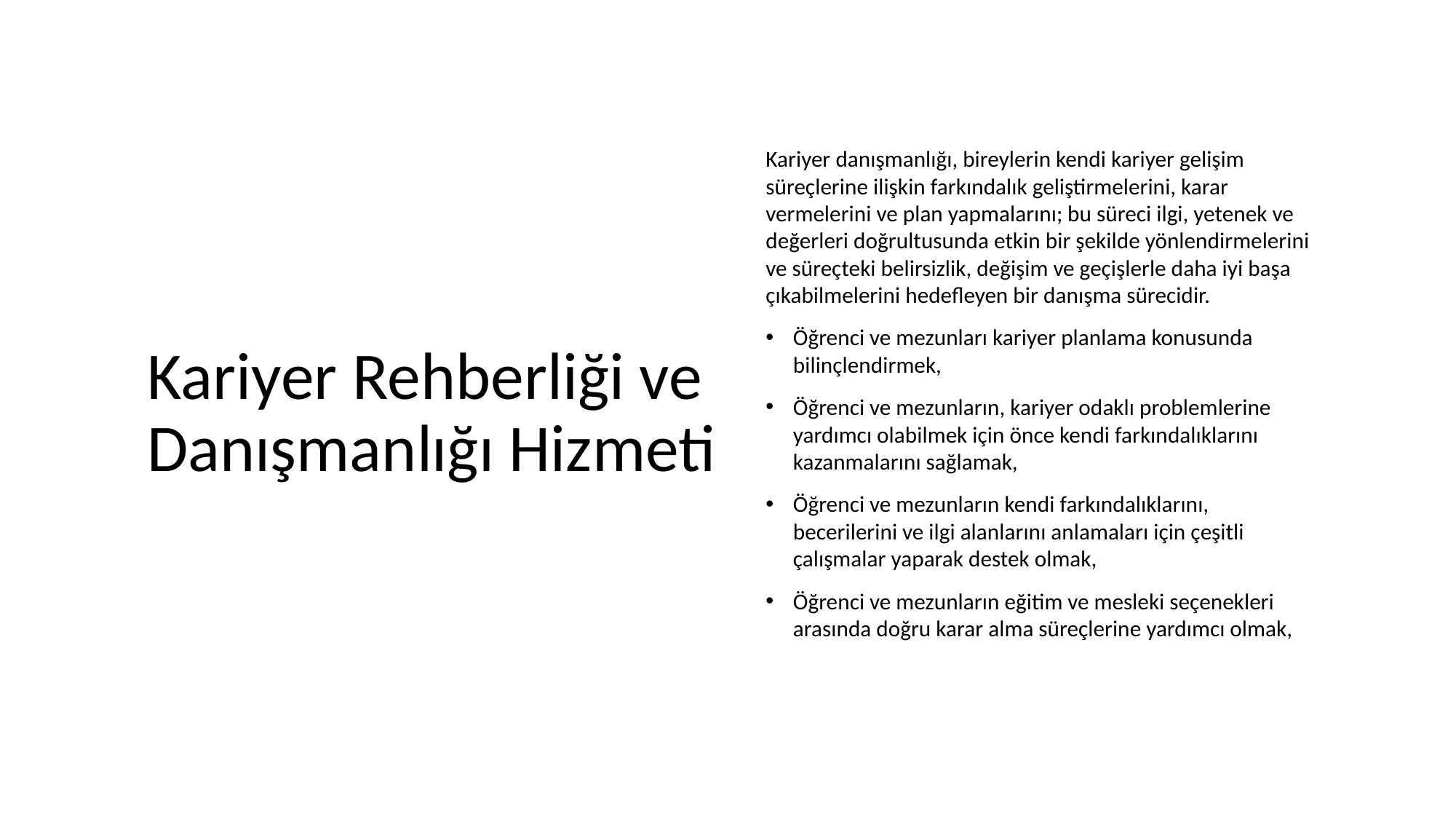

# Kariyer Rehberliği ve Danışmanlığı Hizmeti
Kariyer danışmanlığı, bireylerin kendi kariyer gelişim süreçlerine ilişkin farkındalık geliştirmelerini, karar vermelerini ve plan yapmalarını; bu süreci ilgi, yetenek ve değerleri doğrultusunda etkin bir şekilde yönlendirmelerini ve süreçteki belirsizlik, değişim ve geçişlerle daha iyi başa çıkabilmelerini hedefleyen bir danışma sürecidir.
Öğrenci ve mezunları kariyer planlama konusunda bilinçlendirmek,
Öğrenci ve mezunların, kariyer odaklı problemlerine yardımcı olabilmek için önce kendi farkındalıklarını kazanmalarını sağlamak,
Öğrenci ve mezunların kendi farkındalıklarını, becerilerini ve ilgi alanlarını anlamaları için çeşitli çalışmalar yaparak destek olmak,
Öğrenci ve mezunların eğitim ve mesleki seçenekleri arasında doğru karar alma süreçlerine yardımcı olmak,